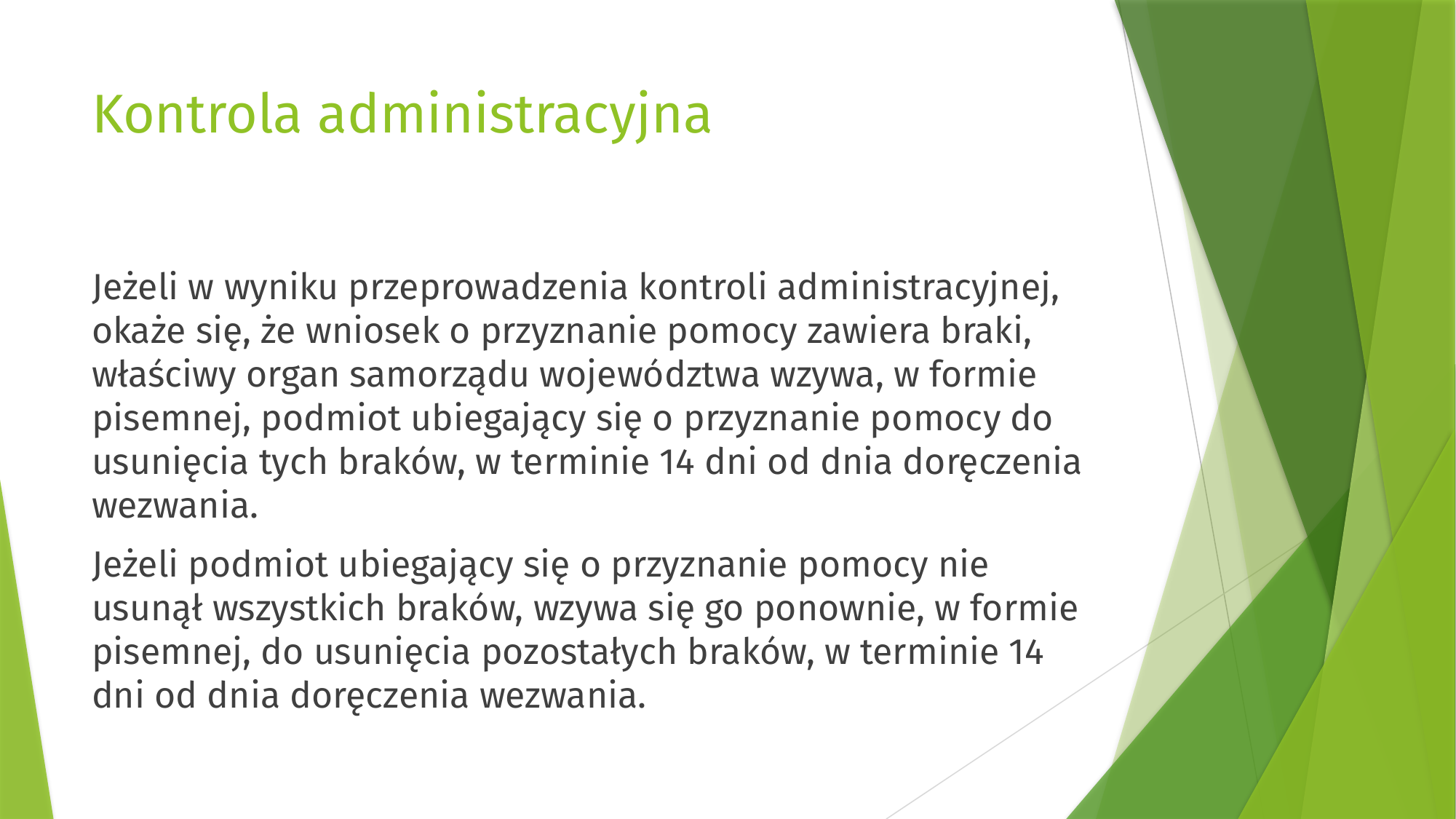

# Kontrola administracyjna
Jeżeli w wyniku przeprowadzenia kontroli administracyjnej, okaże się, że wniosek o przyznanie pomocy zawiera braki, właściwy organ samorządu województwa wzywa, w formie pisemnej, podmiot ubiegający się o przyznanie pomocy do usunięcia tych braków, w terminie 14 dni od dnia doręczenia wezwania.
Jeżeli podmiot ubiegający się o przyznanie pomocy nie usunął wszystkich braków, wzywa się go ponownie, w formie pisemnej, do usunięcia pozostałych braków, w terminie 14 dni od dnia doręczenia wezwania.